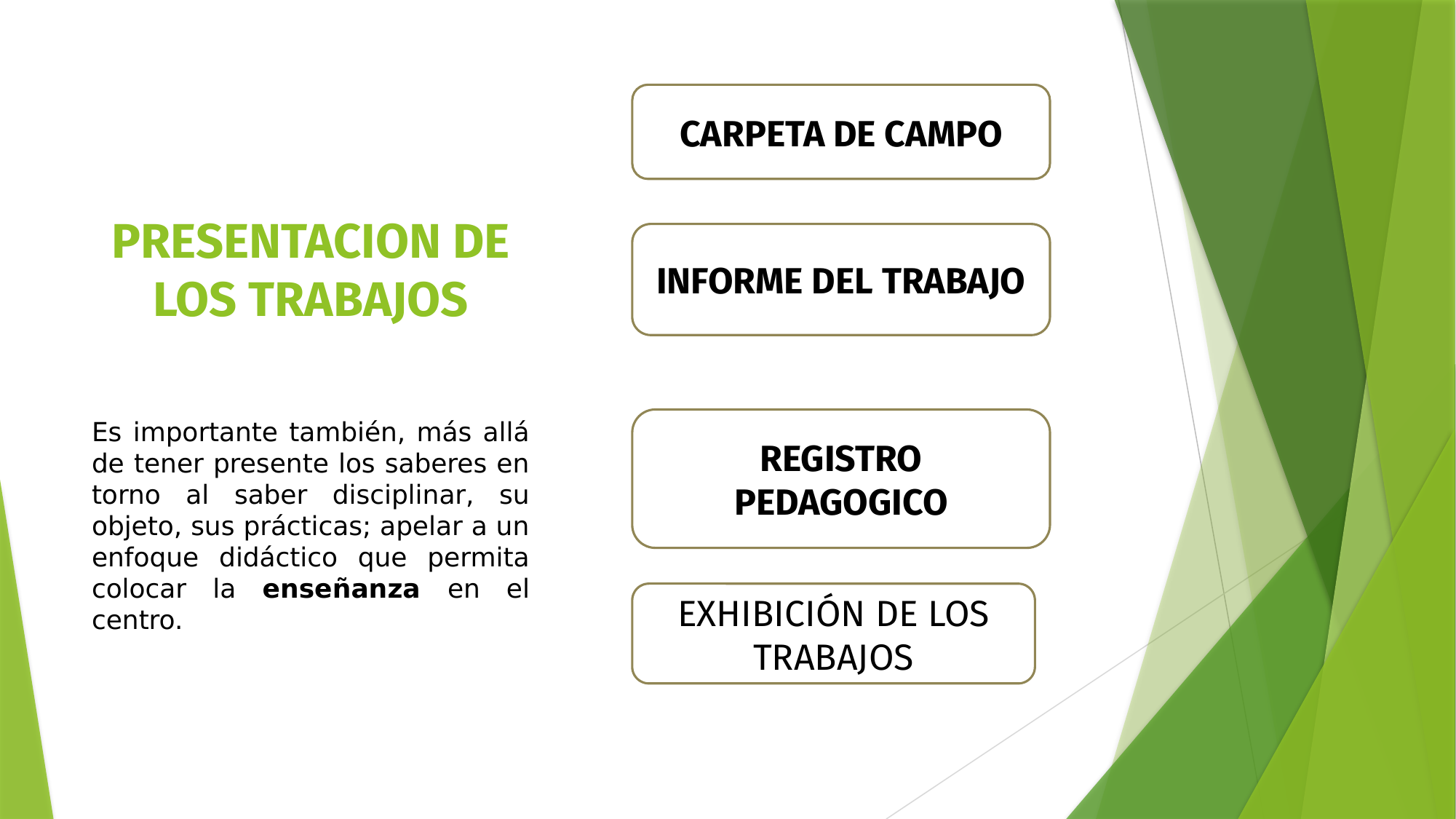

CARPETA DE CAMPO
# PRESENTACION DE LOS TRABAJOS
INFORME DEL TRABAJO
Es importante también, más allá de tener presente los saberes en torno al saber disciplinar, su objeto, sus prácticas; apelar a un enfoque didáctico que permita colocar la enseñanza en el centro.

REGISTRO PEDAGOGICO
EXHIBICIÓN DE LOS TRABAJOS